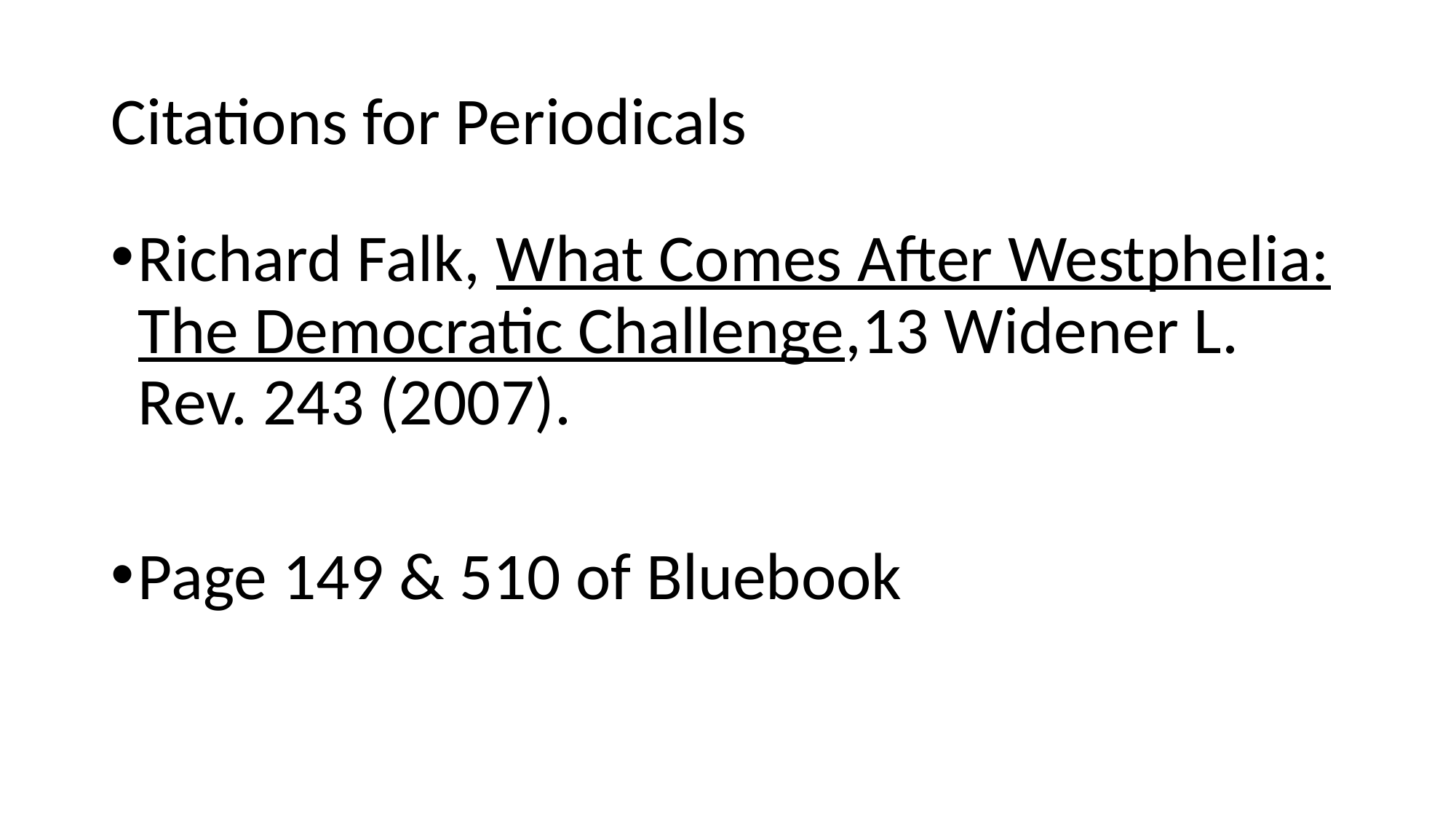

# Citations for Periodicals
Richard Falk, What Comes After Westphelia: The Democratic Challenge,13 Widener L. Rev. 243 (2007).

Page 149 & 510 of Bluebook